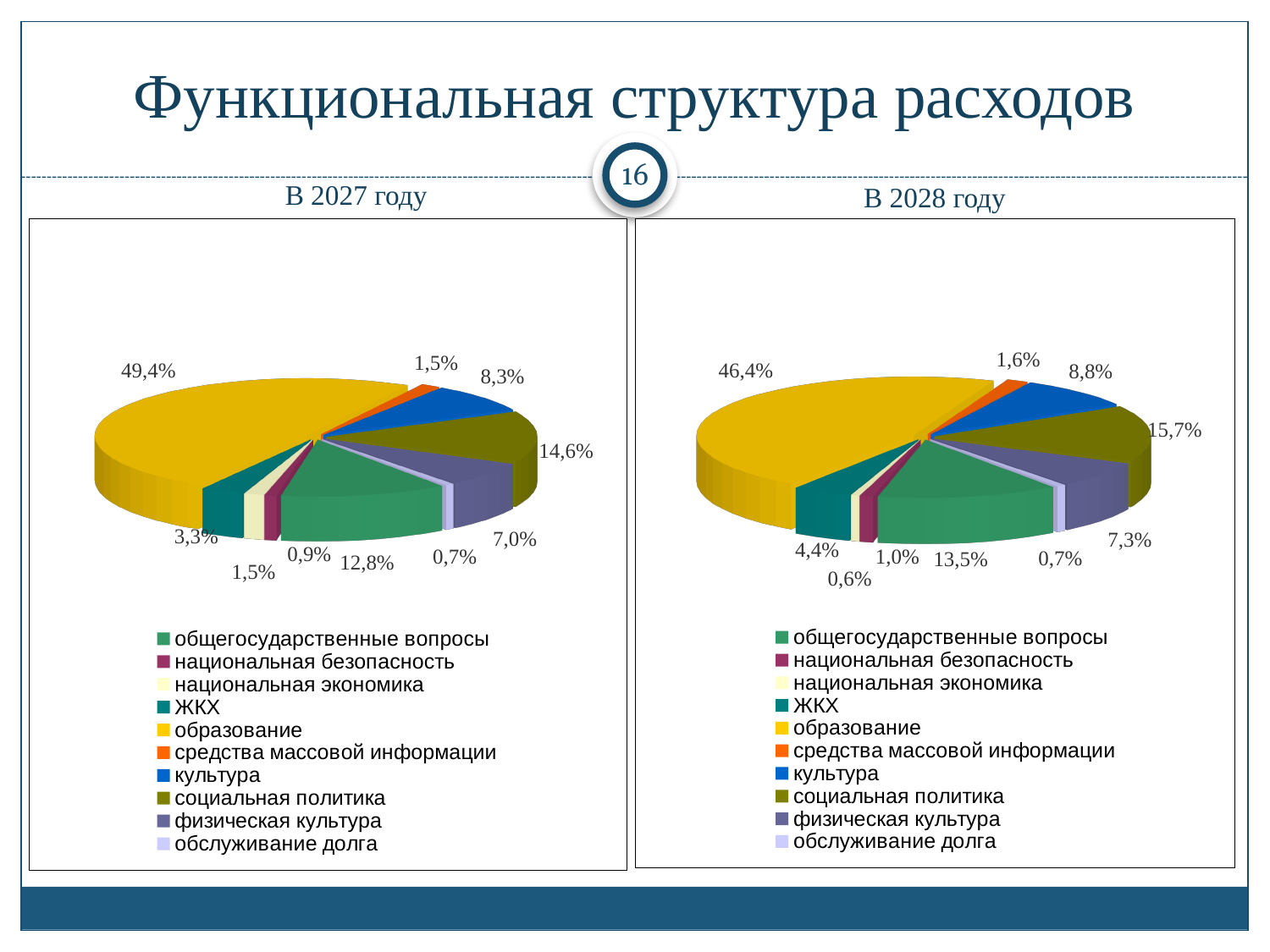

# Функциональная структура расходов
16
В 2027 году
В 2028 году

[unsupported chart]

[unsupported chart]